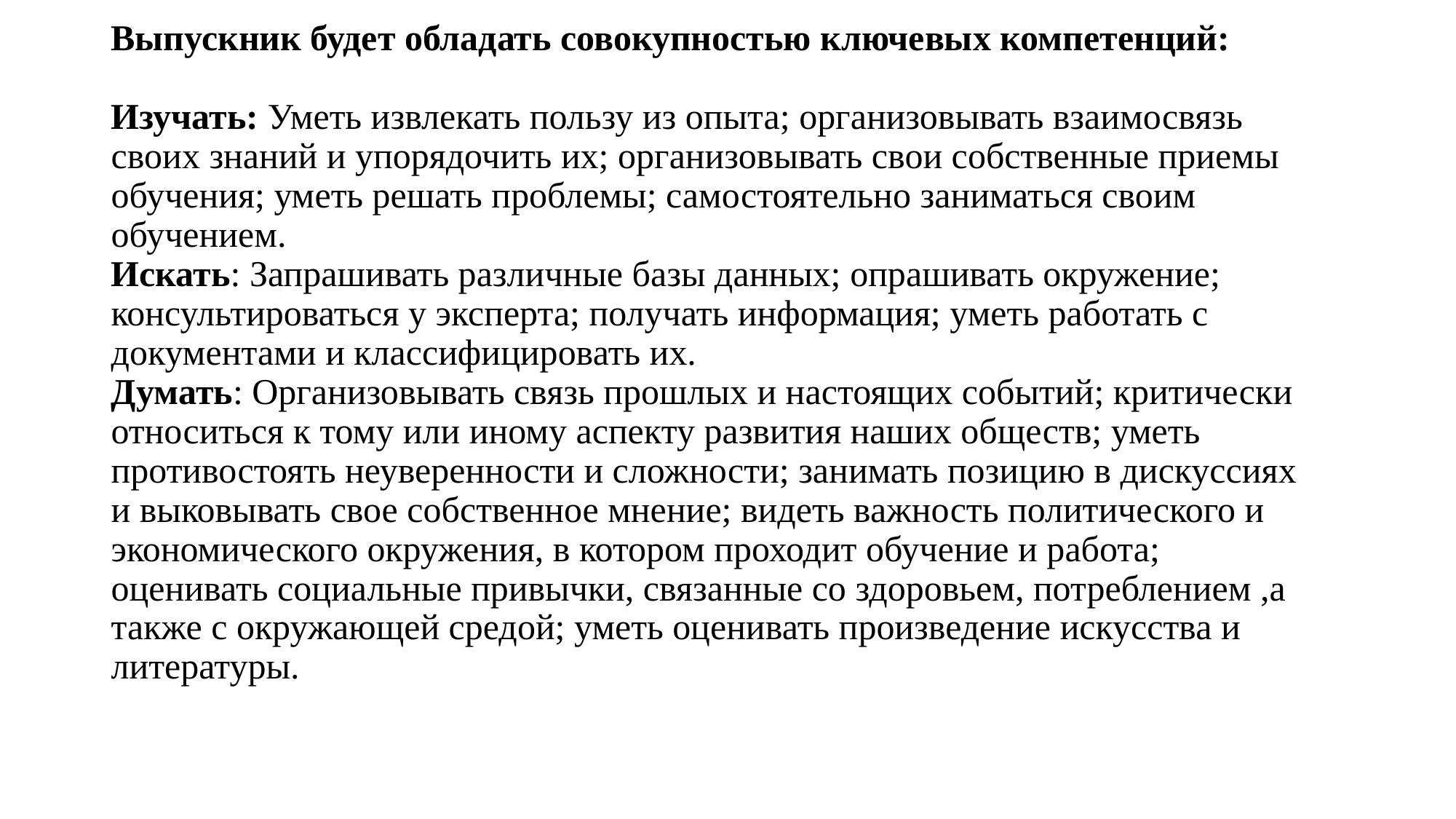

# Выпускник будет обладать совокупностью ключевых компетенций: Изучать: Уметь извлекать пользу из опыта; организовывать взаимосвязь своих знаний и упорядочить их; организовывать свои собственные приемы обучения; уметь решать проблемы; самостоятельно заниматься своим обучением. Искать: Запрашивать различные базы данных; опрашивать окружение; консультироваться у эксперта; получать информация; уметь работать с документами и классифицировать их. Думать: Организовывать связь прошлых и настоящих событий; критически относиться к тому или иному аспекту развития наших обществ; уметь противостоять неуверенности и сложности; занимать позицию в дискуссиях и выковывать свое собственное мнение; видеть важность политического и экономического окружения, в котором проходит обучение и работа; оценивать социальные привычки, связанные со здоровьем, потреблением ,а также с окружающей средой; уметь оценивать произведение искусства и литературы.